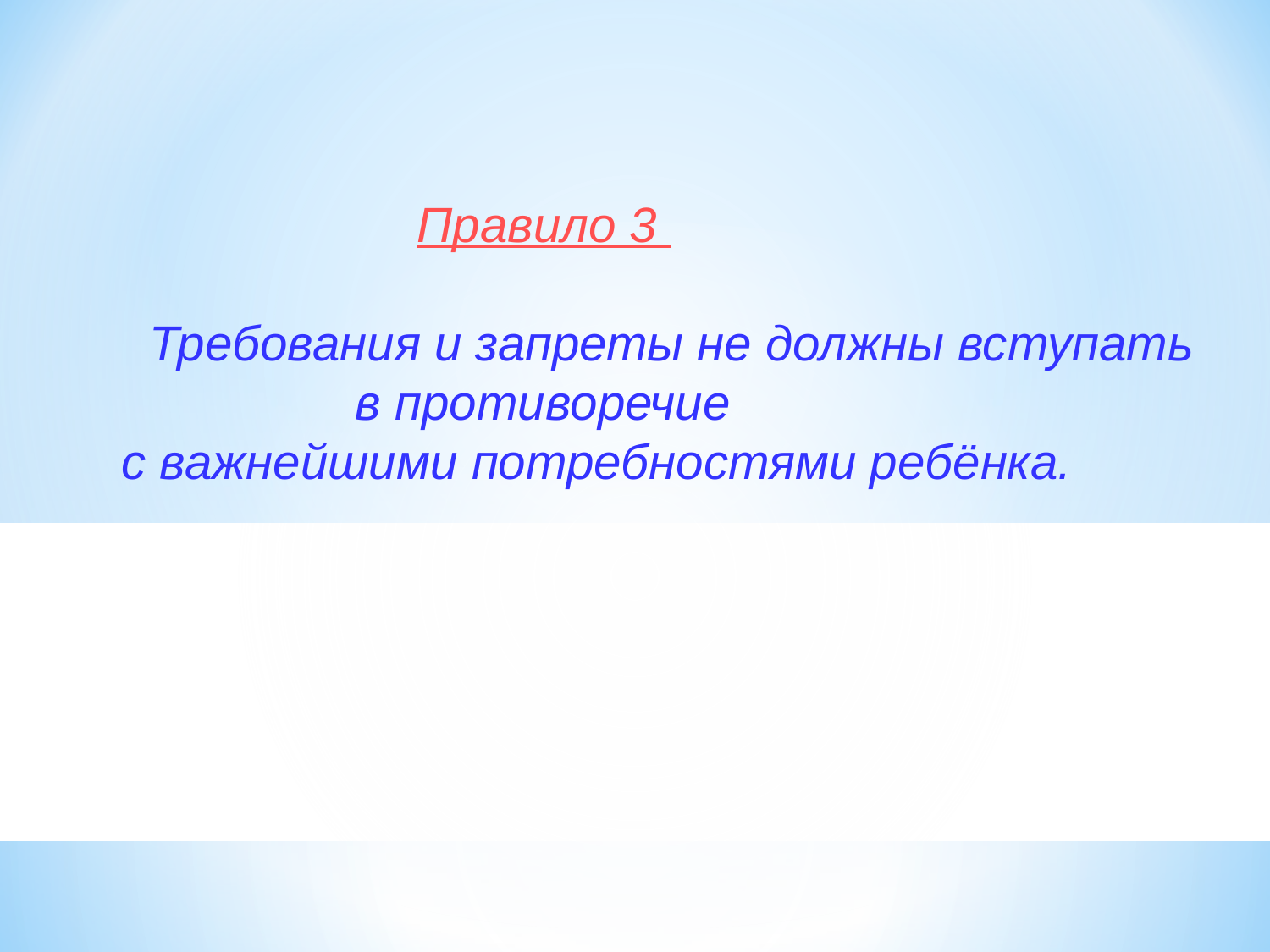

Правило 3

                  Требования и запреты не должны вступать
                                 в противоречие
                с важнейшими потребностями ребёнка.